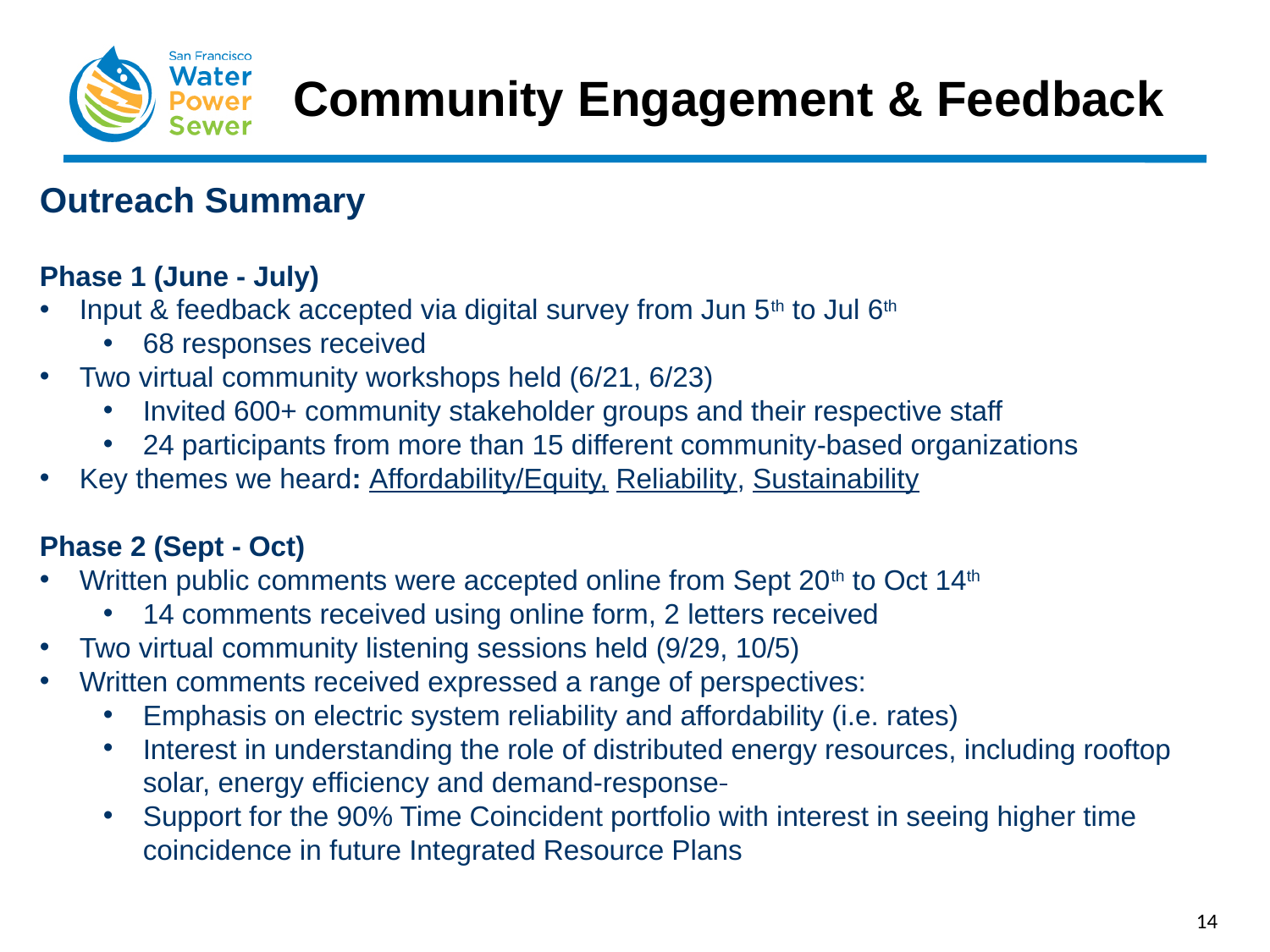

Community Engagement & Feedback
Outreach Summary

Phase 1 (June - July)
Input & feedback accepted via digital survey from Jun 5th to Jul 6th
68 responses received
Two virtual community workshops held (6/21, 6/23)
Invited 600+ community stakeholder groups and their respective staff
24 participants from more than 15 different community-based organizations
Key themes we heard: Affordability/Equity, Reliability, Sustainability

Phase 2 (Sept - Oct)
Written public comments were accepted online from Sept 20th to Oct 14th
14 comments received using online form, 2 letters received
Two virtual community listening sessions held (9/29, 10/5)
Written comments received expressed a range of perspectives:
Emphasis on electric system reliability and affordability (i.e. rates)
Interest in understanding the role of distributed energy resources, including rooftop solar, energy efficiency and demand-response
Support for the 90% Time Coincident portfolio with interest in seeing higher time coincidence in future Integrated Resource Plans
14